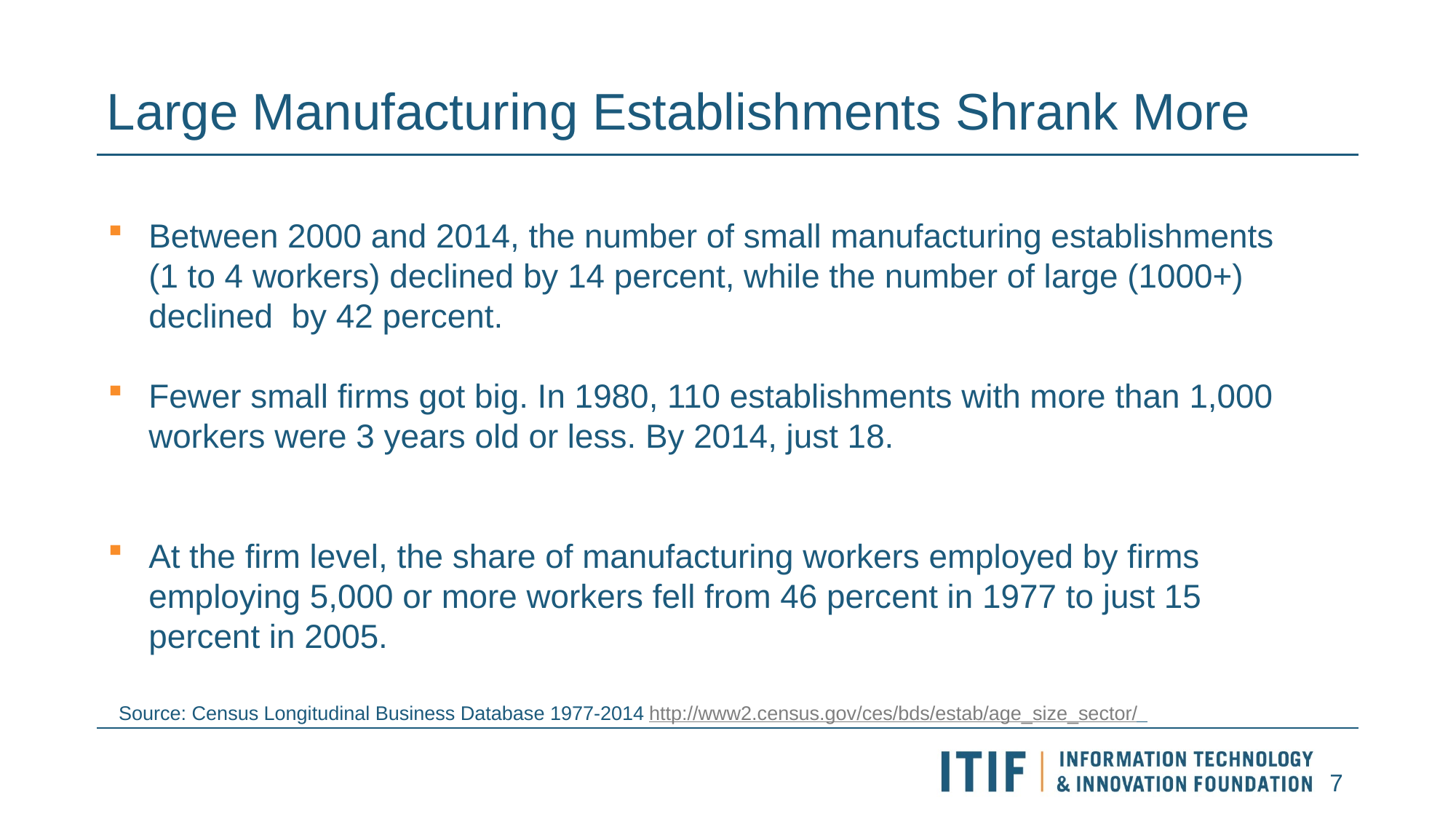

# Large Manufacturing Establishments Shrank More
Between 2000 and 2014, the number of small manufacturing establishments (1 to 4 workers) declined by 14 percent, while the number of large (1000+) declined  by 42 percent.

Fewer small firms got big. In 1980, 110 establishments with more than 1,000 workers were 3 years old or less. By 2014, just 18.

At the firm level, the share of manufacturing workers employed by firms employing 5,000 or more workers fell from 46 percent in 1977 to just 15 percent in 2005.

  Source: Census Longitudinal Business Database 1977-2014 http://www2.census.gov/ces/bds/estab/age_size_sector/

7